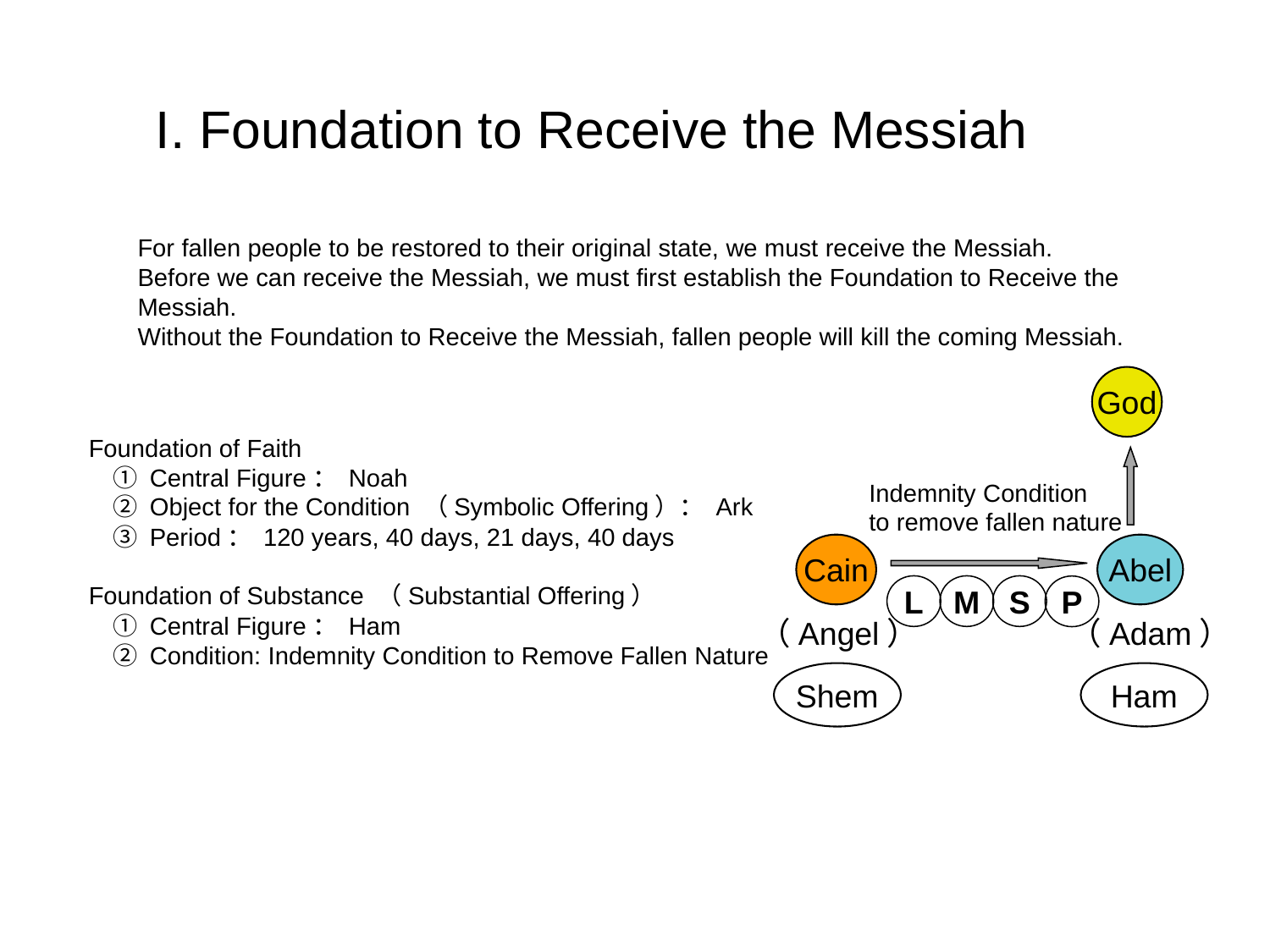

I. Foundation to Receive the Messiah
For fallen people to be restored to their original state, we must receive the Messiah.
Before we can receive the Messiah, we must first establish the Foundation to Receive the Messiah.
Without the Foundation to Receive the Messiah, fallen people will kill the coming Messiah.
God
Foundation of Faith
　① Central Figure： Noah
　② Object for the Condition （Symbolic Offering）： Ark
　③ Period： 120 years, 40 days, 21 days, 40 days

Foundation of Substance （Substantial Offering）
　① Central Figure： Ham
　② Condition: Indemnity Condition to Remove Fallen Nature

Indemnity Condition
to remove fallen nature
Cain
Abel

L
M
S
P
（Angel）                     （Adam）
Shem
Ham